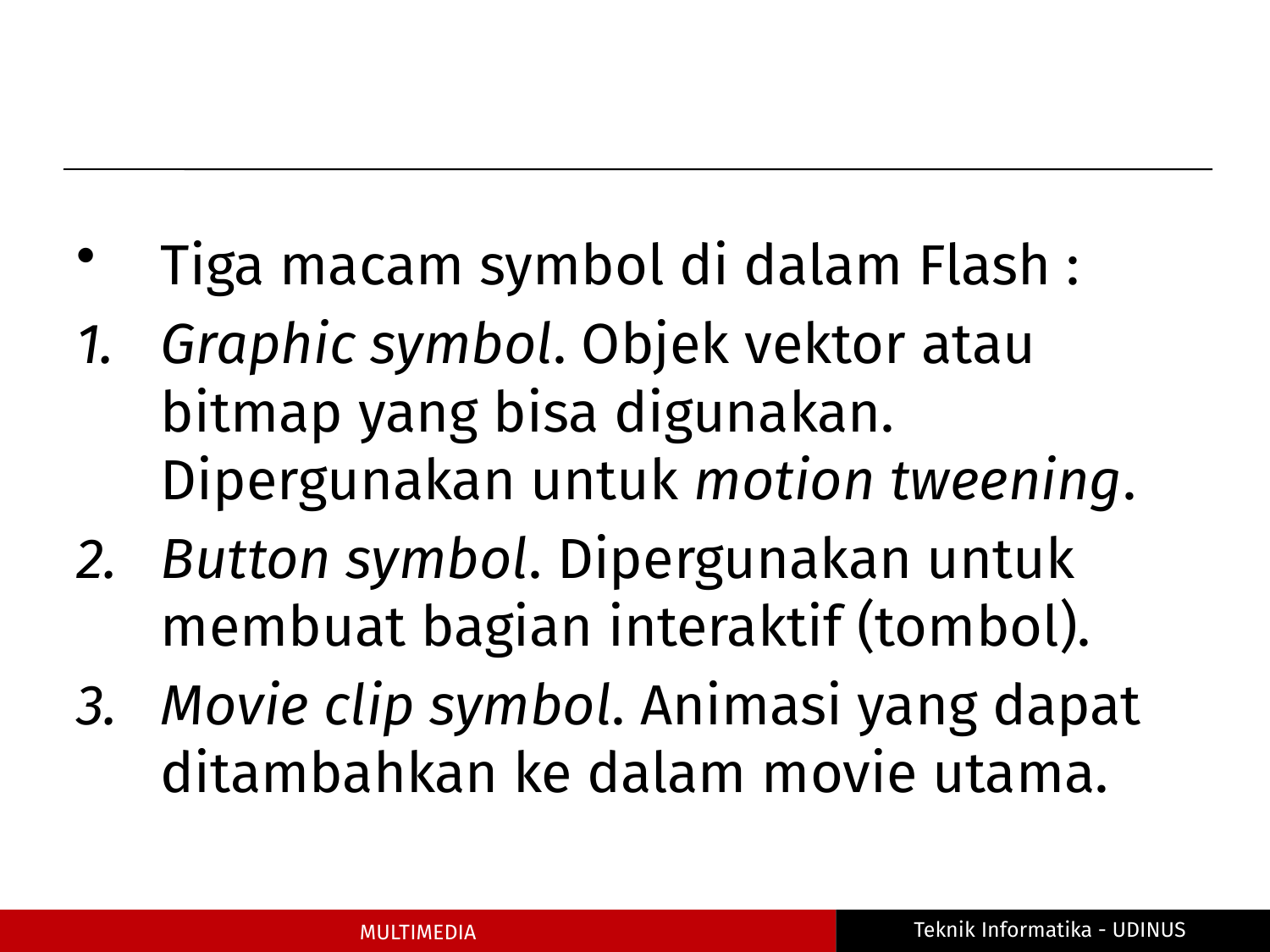

#
Tiga macam symbol di dalam Flash :
Graphic symbol. Objek vektor atau bitmap yang bisa digunakan. Dipergunakan untuk motion tweening.
Button symbol. Dipergunakan untuk membuat bagian interaktif (tombol).
Movie clip symbol. Animasi yang dapat ditambahkan ke dalam movie utama.
Teknik Informatika - UDINUS